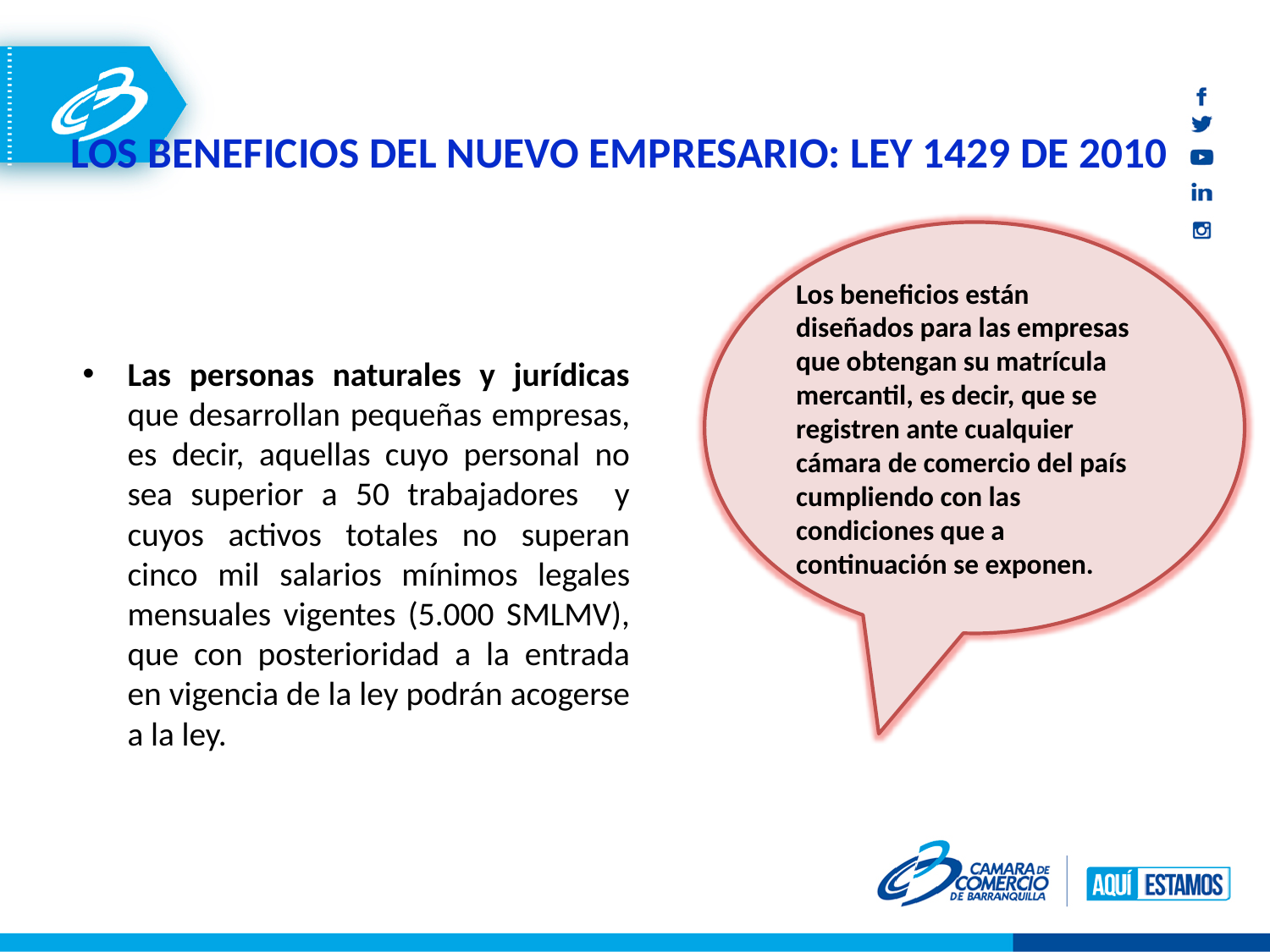

# LOS BENEFICIOS DEL NUEVO EMPRESARIO: LEY 1429 DE 2010
Los beneficios están diseñados para las empresas que obtengan su matrícula mercantil, es decir, que se registren ante cualquier cámara de comercio del país cumpliendo con las condiciones que a continuación se exponen.
Las personas naturales y jurídicas que desarrollan pequeñas empresas, es decir, aquellas cuyo personal no sea superior a 50 trabajadores  y cuyos activos totales no superan cinco mil salarios mínimos legales mensuales vigentes (5.000 SMLMV), que con posterioridad a la entrada en vigencia de la ley podrán acogerse a la ley.